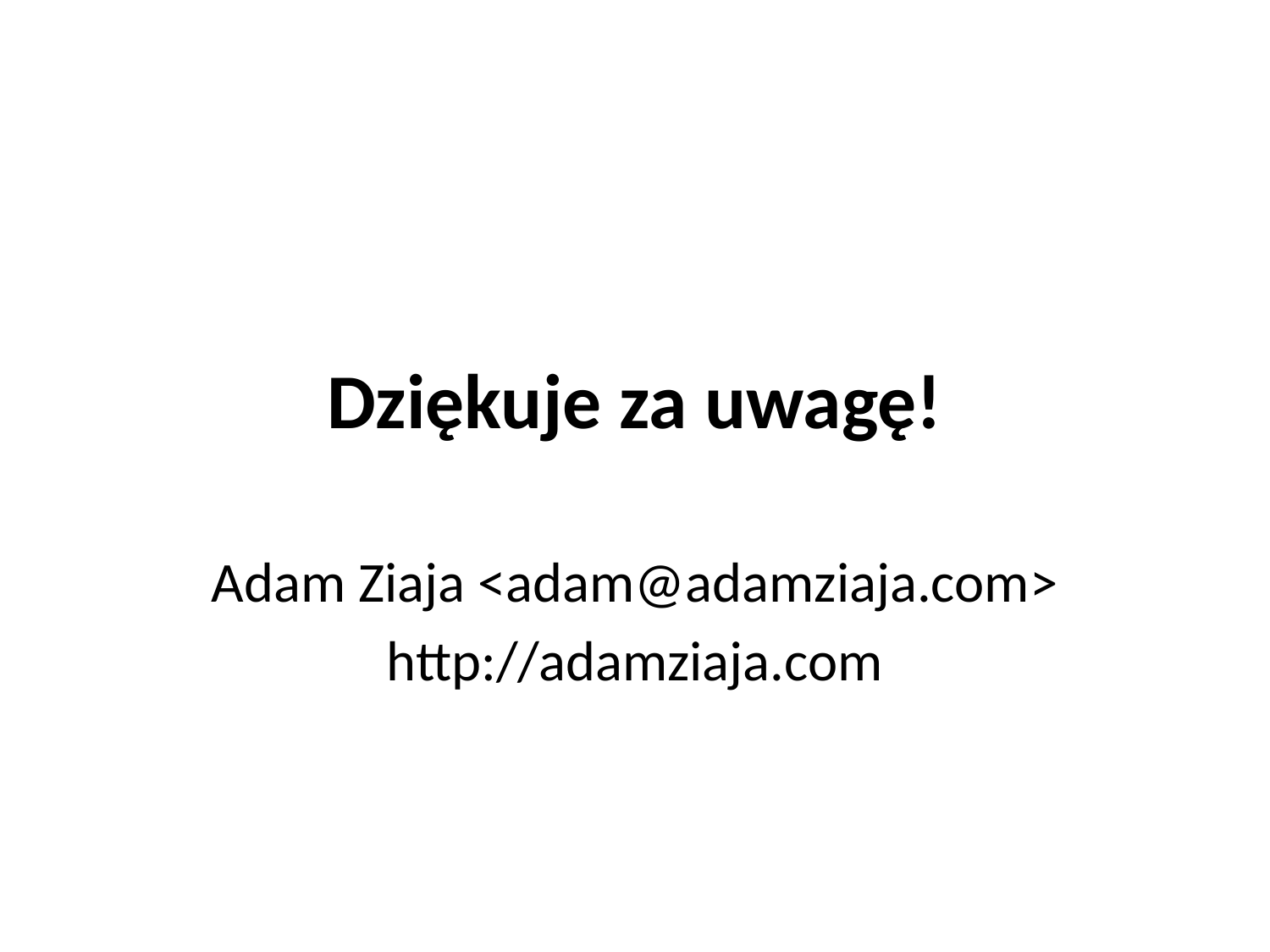

# Dziękuje za uwagę!
Adam Ziaja <adam@adamziaja.com>
http://adamziaja.com